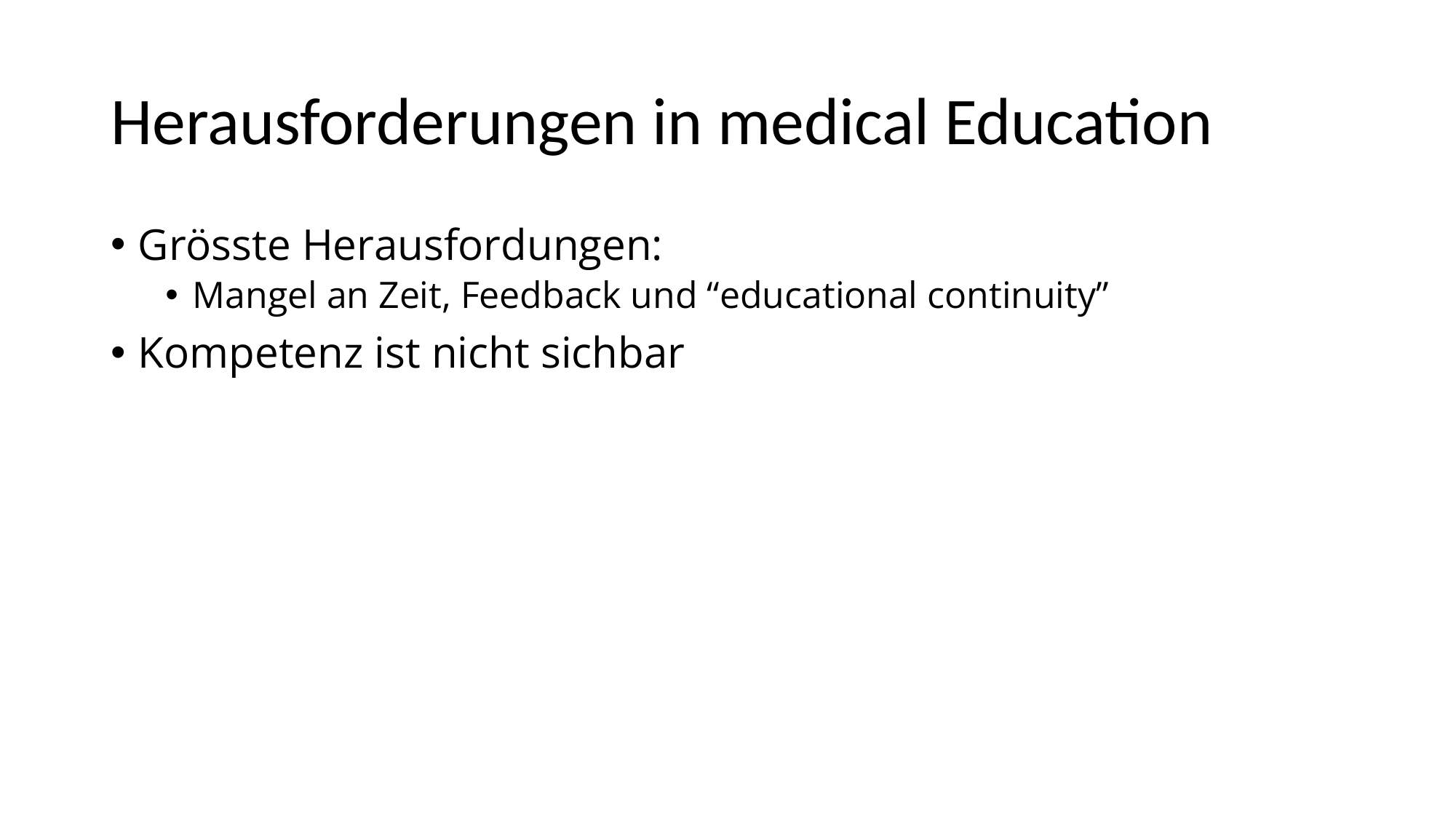

# Herausforderungen in medical Education
Grösste Herausfordungen:
Mangel an Zeit, Feedback und “educational continuity”
Kompetenz ist nicht sichbar